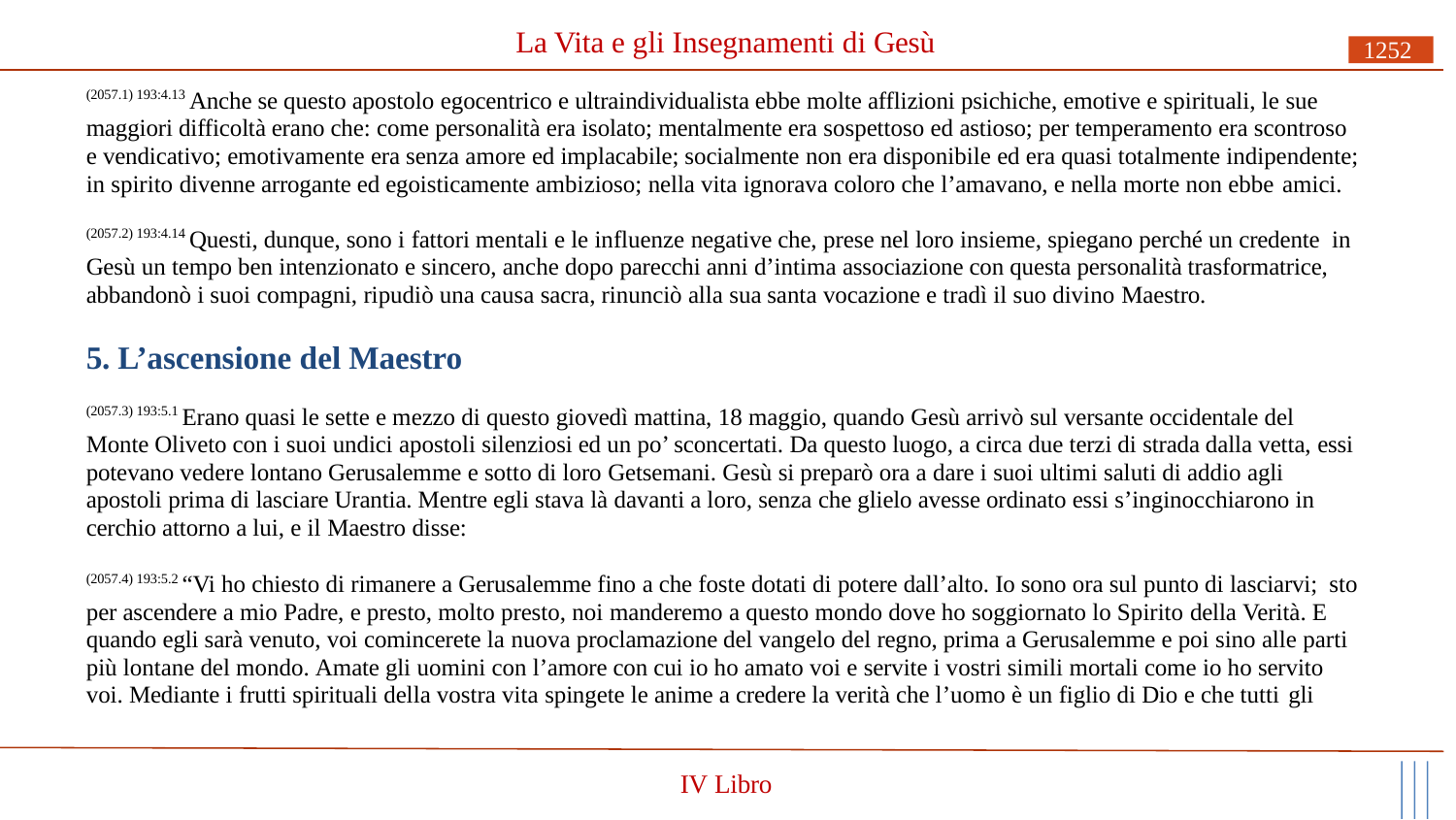

# La Vita e gli Insegnamenti di Gesù
1252

(2057.1) 193:4.13 Anche se questo apostolo egocentrico e ultraindividualista ebbe molte afflizioni psichiche, emotive e spirituali, le sue  maggiori difficoltà erano che: come personalità era isolato; mentalmente era sospettoso ed astioso; per temperamento era scontroso  e vendicativo; emotivamente era senza amore ed implacabile; socialmente non era disponibile ed era quasi totalmente indipendente;  in spirito divenne arrogante ed egoisticamente ambizioso; nella vita ignorava coloro che l’amavano, e nella morte non ebbe amici.

(2057.2) 193:4.14 Questi, dunque, sono i fattori mentali e le influenze negative che, prese nel loro insieme, spiegano perché un credente  in Gesù un tempo ben intenzionato e sincero, anche dopo parecchi anni d’intima associazione con questa personalità trasformatrice,  abbandonò i suoi compagni, ripudiò una causa sacra, rinunciò alla sua santa vocazione e tradì il suo divino Maestro.

5. L’ascensione del Maestro
(2057.3) 193:5.1 Erano quasi le sette e mezzo di questo giovedì mattina, 18 maggio, quando Gesù arrivò sul versante occidentale del  Monte Oliveto con i suoi undici apostoli silenziosi ed un po’ sconcertati. Da questo luogo, a circa due terzi di strada dalla vetta, essi  potevano vedere lontano Gerusalemme e sotto di loro Getsemani. Gesù si preparò ora a dare i suoi ultimi saluti di addio agli  apostoli prima di lasciare Urantia. Mentre egli stava là davanti a loro, senza che glielo avesse ordinato essi s’inginocchiarono in  cerchio attorno a lui, e il Maestro disse:

(2057.4) 193:5.2 “Vi ho chiesto di rimanere a Gerusalemme fino a che foste dotati di potere dall’alto. Io sono ora sul punto di lasciarvi;  sto per ascendere a mio Padre, e presto, molto presto, noi manderemo a questo mondo dove ho soggiornato lo Spirito della Verità. E  quando egli sarà venuto, voi comincerete la nuova proclamazione del vangelo del regno, prima a Gerusalemme e poi sino alle parti  più lontane del mondo. Amate gli uomini con l’amore con cui io ho amato voi e servite i vostri simili mortali come io ho servito  voi. Mediante i frutti spirituali della vostra vita spingete le anime a credere la verità che l’uomo è un figlio di Dio e che tutti gli

IV Libro